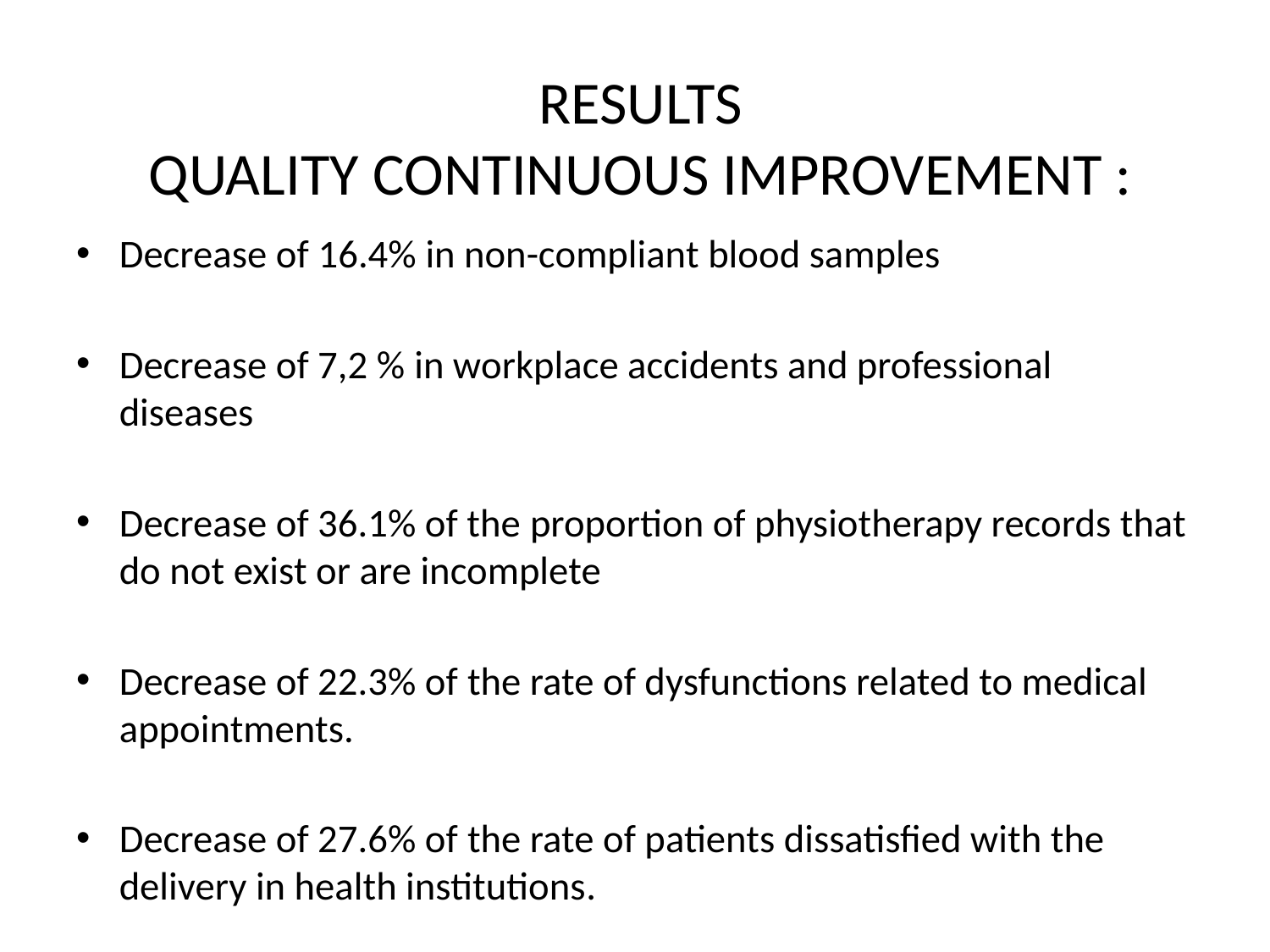

# RESULTS QUALITY CONTINUOUS IMPROVEMENT :
Decrease of 16.4% in non-compliant blood samples

Decrease of 7,2 % in workplace accidents and professional diseases

Decrease of 36.1% of the proportion of physiotherapy records that do not exist or are incomplete

Decrease of 22.3% of the rate of dysfunctions related to medical appointments.

Decrease of 27.6% of the rate of patients dissatisfied with the delivery in health institutions.